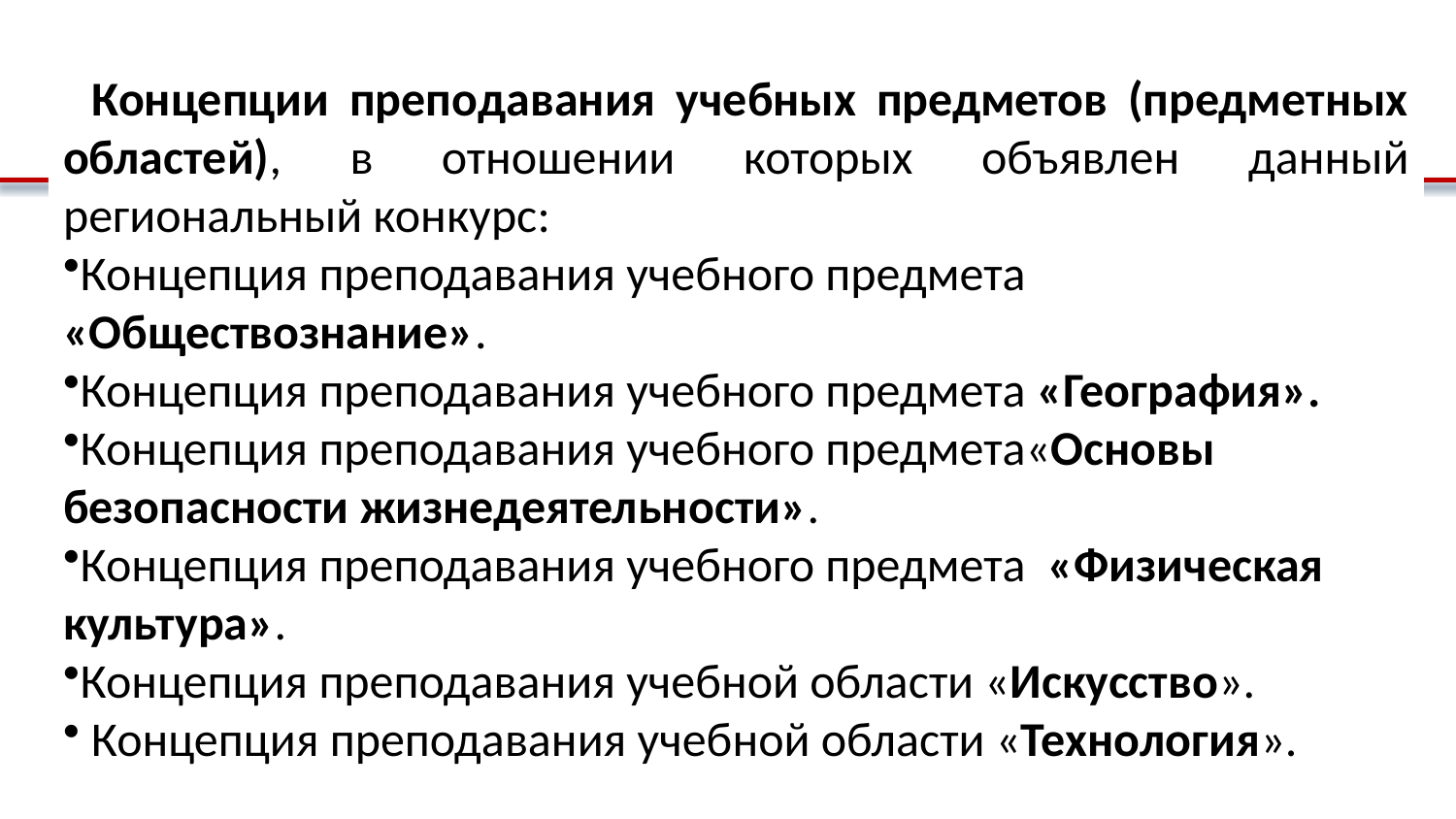

Концепции преподавания учебных предметов (предметных областей), в отношении которых объявлен данный региональный конкурс:
Концепция преподавания учебного предмета «Обществознание».
Концепция преподавания учебного предмета «География».
Концепция преподавания учебного предмета«Основы безопасности жизнедеятельности».
Концепция преподавания учебного предмета  «Физическая культура».
Концепция преподавания учебной области «Искусство».
 Концепция преподавания учебной области «Технология».